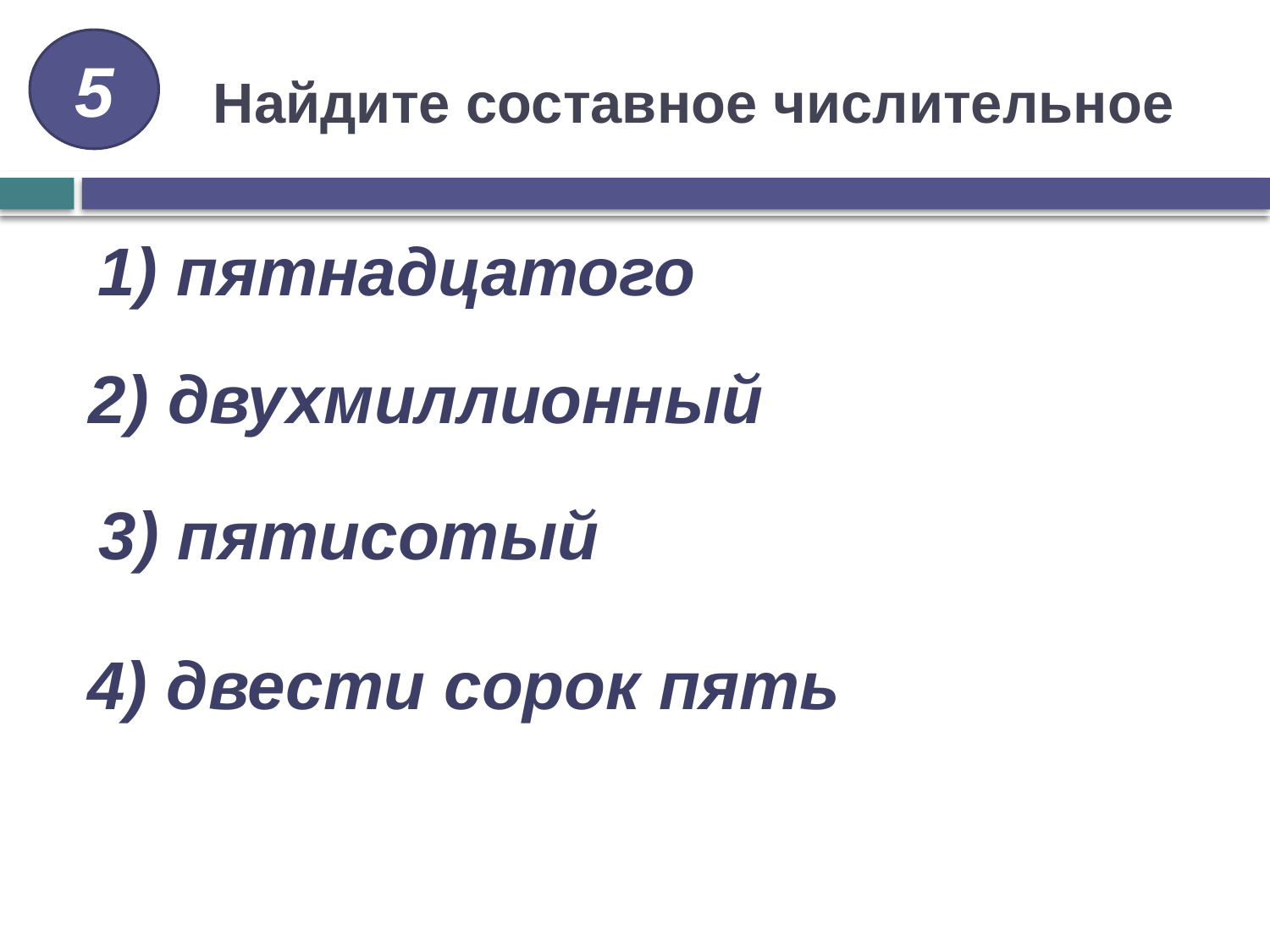

5
# Найдите составное числительное
1) пятнадцатого
2) двухмиллионный
3) пятисотый
4) двести сорок пять